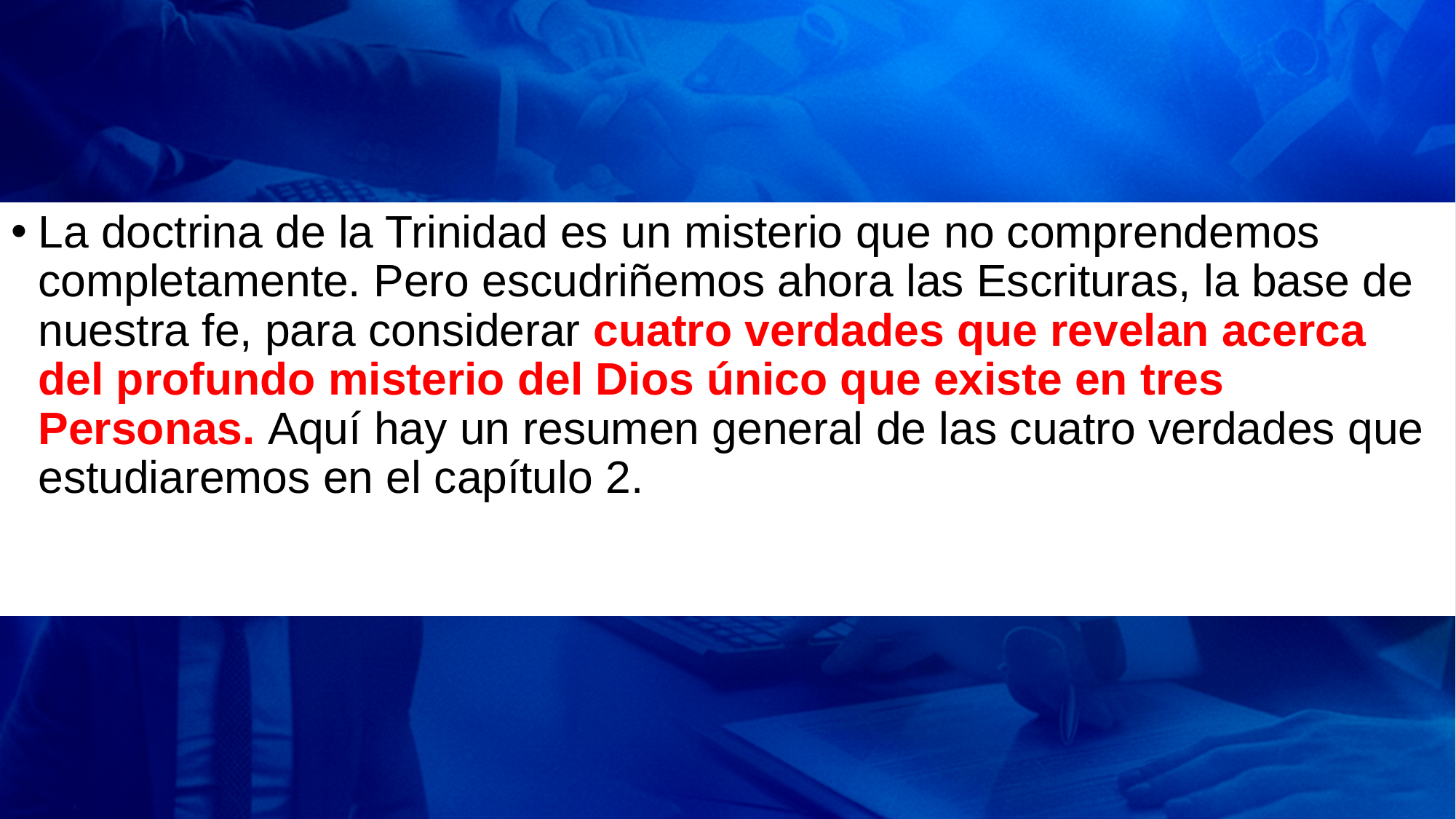

La doctrina de la Trinidad es un misterio que no comprendemos completamente. Pero escudriñemos ahora las Escrituras, la base de nuestra fe, para considerar cuatro verdades que revelan acerca del profundo misterio del Dios único que existe en tres Personas. Aquí hay un resumen general de las cuatro verdades que estudiaremos en el capítulo 2.